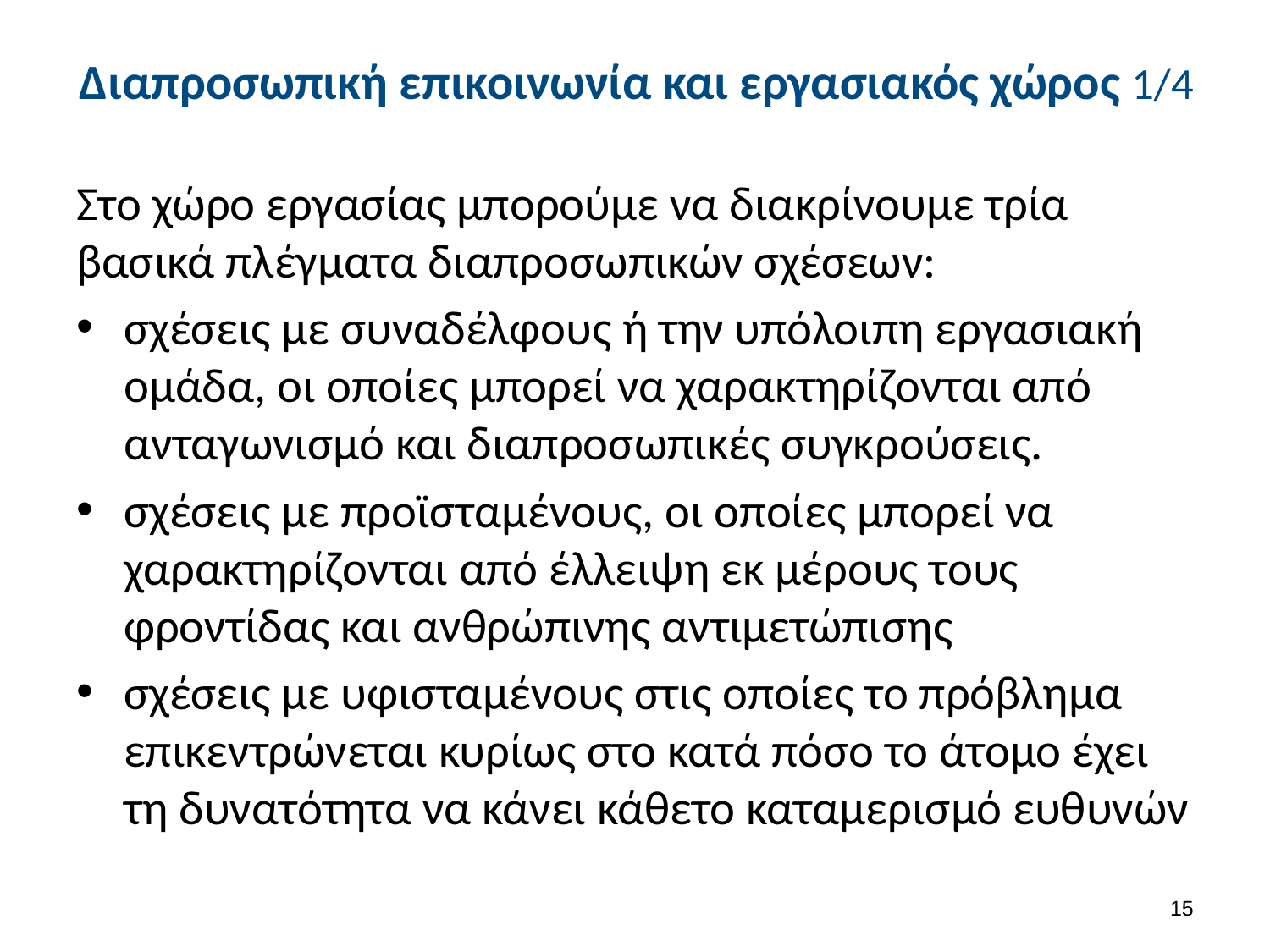

# Διαπροσωπική επικοινωνία και εργασιακός χώρος 1/4
Στο χώρο εργασίας μπορούμε να διακρίνουμε τρία βασικά πλέγματα διαπροσωπικών σχέσεων:
σχέσεις με συναδέλφους ή την υπόλοιπη εργασιακή ομάδα, οι οποίες μπορεί να χαρακτηρίζονται από ανταγωνισμό και διαπροσωπικές συγκρούσεις.
σχέσεις με προϊσταμένους, οι οποίες μπορεί να χαρακτηρίζονται από έλλειψη εκ μέρους τους φροντίδας και ανθρώπινης αντιμετώπισης
σχέσεις με υφισταμένους στις οποίες το πρόβλημα επικεντρώνεται κυρίως στο κατά πόσο το άτομο έχει τη δυνατότητα να κάνει κάθετο καταμερισμό ευθυνών

15